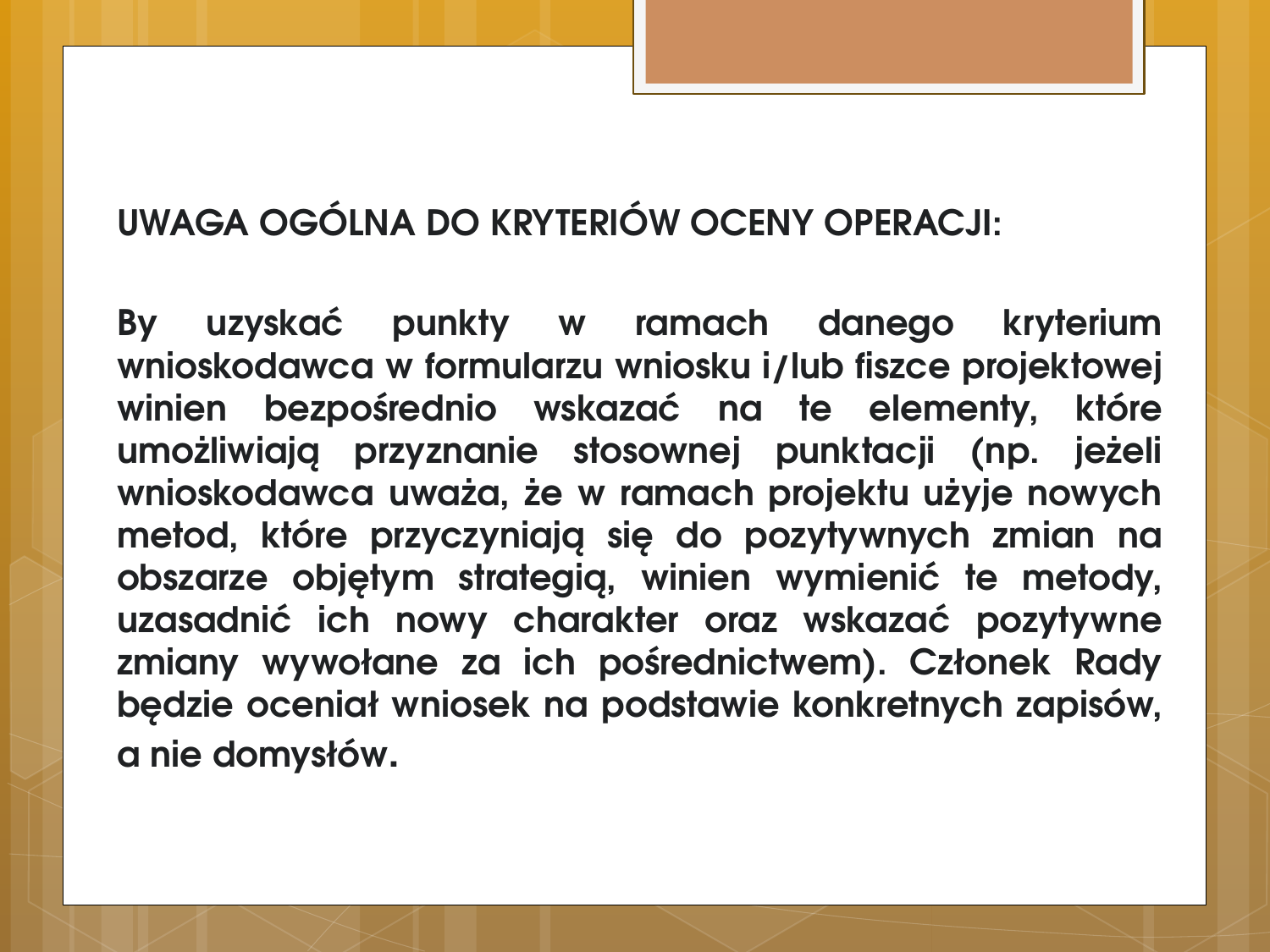

UWAGA OGÓLNA DO KRYTERIÓW OCENY OPERACJI:

By uzyskać punkty w ramach danego kryterium wnioskodawca w formularzu wniosku i/lub fiszce projektowej winien bezpośrednio wskazać na te elementy, które umożliwiają przyznanie stosownej punktacji (np. jeżeli wnioskodawca uważa, że w ramach projektu użyje nowych metod, które przyczyniają się do pozytywnych zmian na obszarze objętym strategią, winien wymienić te metody, uzasadnić ich nowy charakter oraz wskazać pozytywne zmiany wywołane za ich pośrednictwem). Członek Rady będzie oceniał wniosek na podstawie konkretnych zapisów, a nie domysłów.